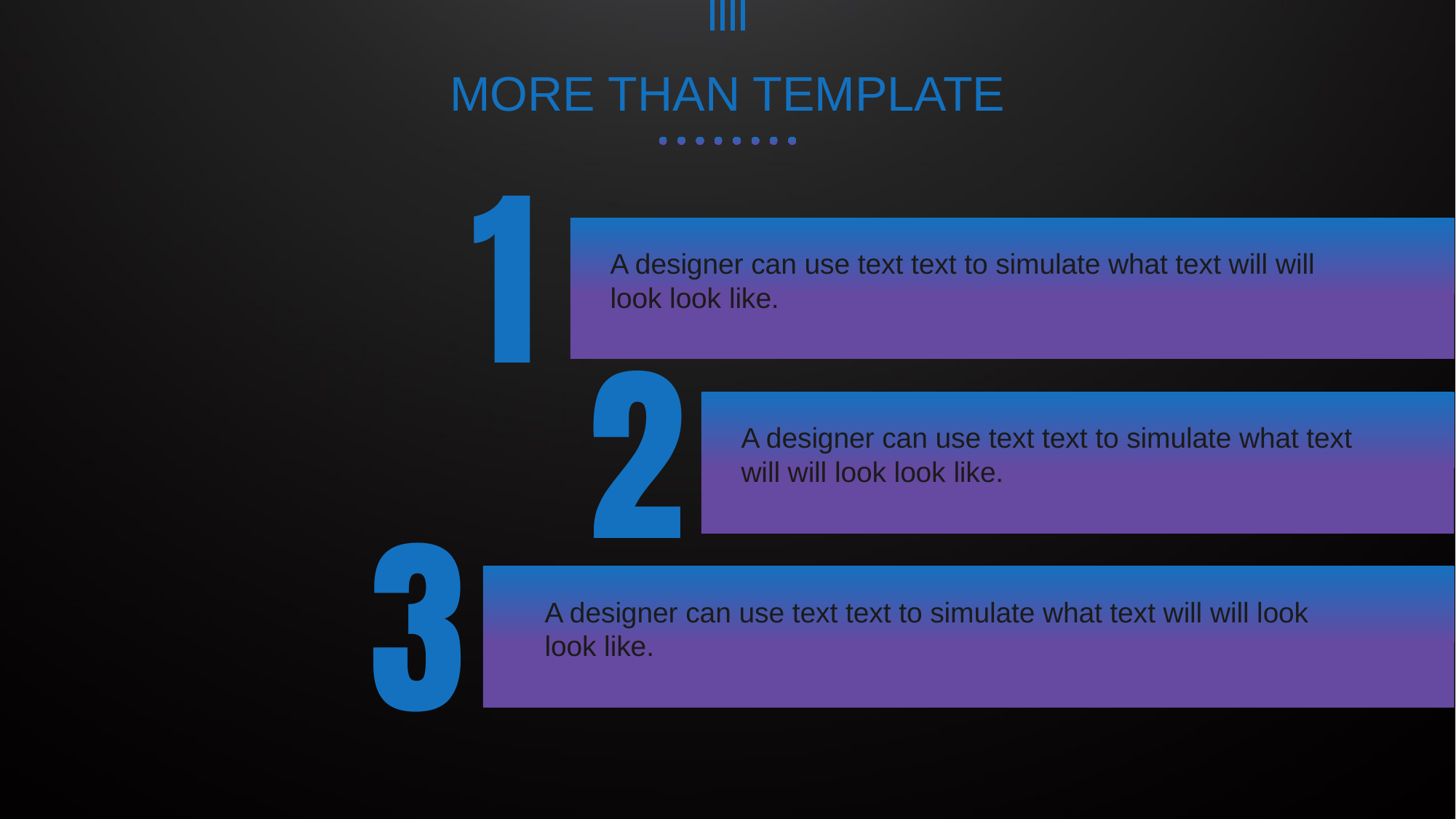

MORE THAN TEMPLATE

1

A designer can use text text to simulate what text will will look look like.
2

A designer can use text text to simulate what text will will look look like.
3

A designer can use text text to simulate what text will will look look like.